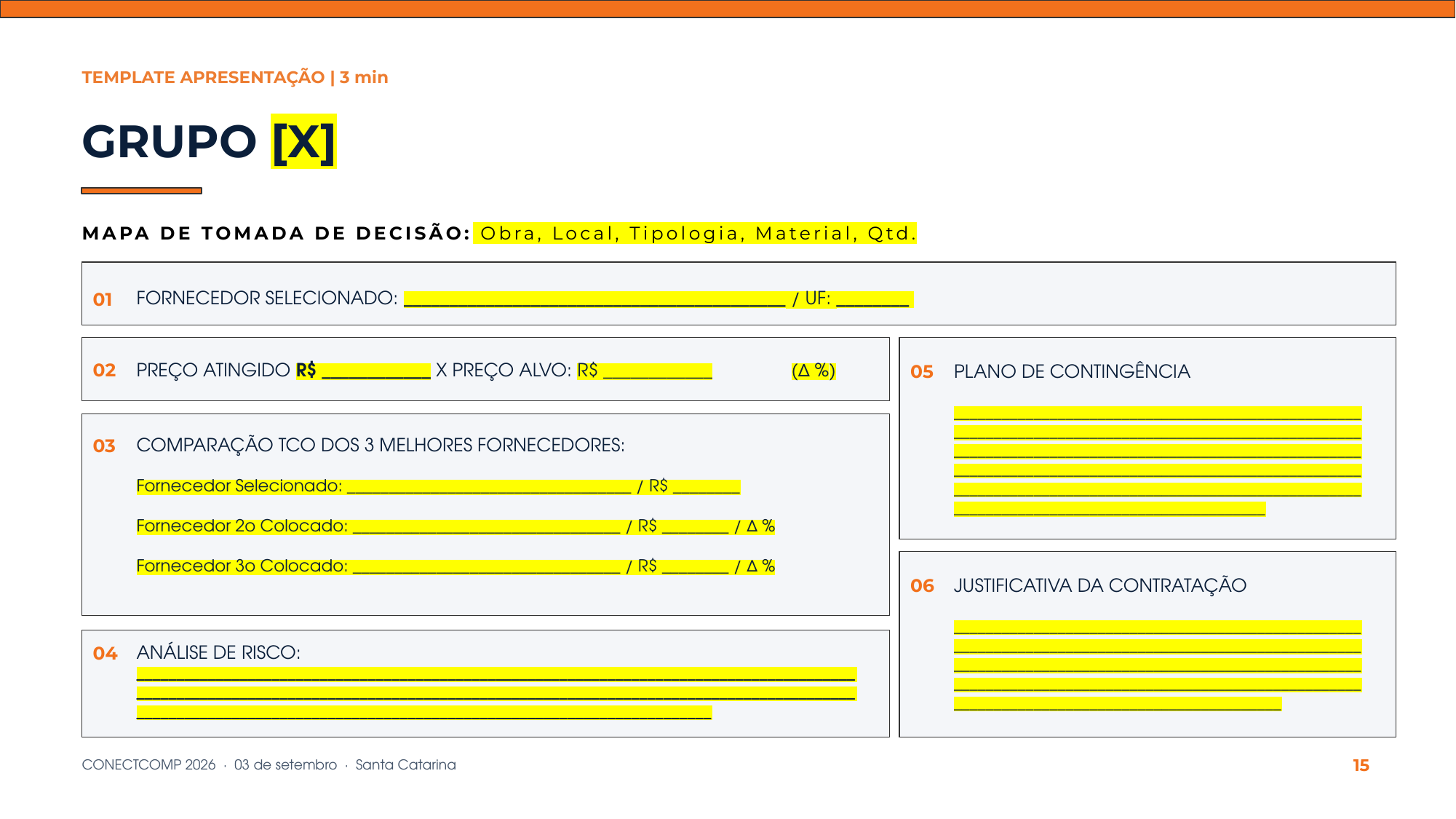

TEMPLATE APRESENTAÇÃO | 3 min
GRUPO [X]

MAPA DE TOMADA DE DECISÃO: Obra, Local, Tipologia, Material, Qtd.

FORNECEDOR SELECIONADO: __________________________________________ / UF: ________
01

PREÇO ATINGIDO R$ ____________ X PREÇO ALVO: R$ ____________ 	(Δ %)
05
02
PLANO DE CONTINGÊNCIA

______________________________________________________________________________________________________________________________________________________________________________________________________________________________________________________________________________________________________

03
COMPARAÇÃO TCO DOS 3 MELHORES FORNECEDORES:

Fornecedor Selecionado: __________________________________ / R$ ________

Fornecedor 2o Colocado: ________________________________ / R$ ________ / Δ %

Fornecedor 3o Colocado: ________________________________ / R$ ________ / Δ %

06
JUSTIFICATIVA DA CONTRATAÇÃO

_____________________________________________________________________________________________________________________________________________________________________________________________________________________________________________________

ANÁLISE DE RISCO: ____________________________________________________________________________________________________________________________________________________________________________________________________________________________________________________________
04
CONECTCOMP 2026  ·  03 de setembro  ·  Santa Catarina
15